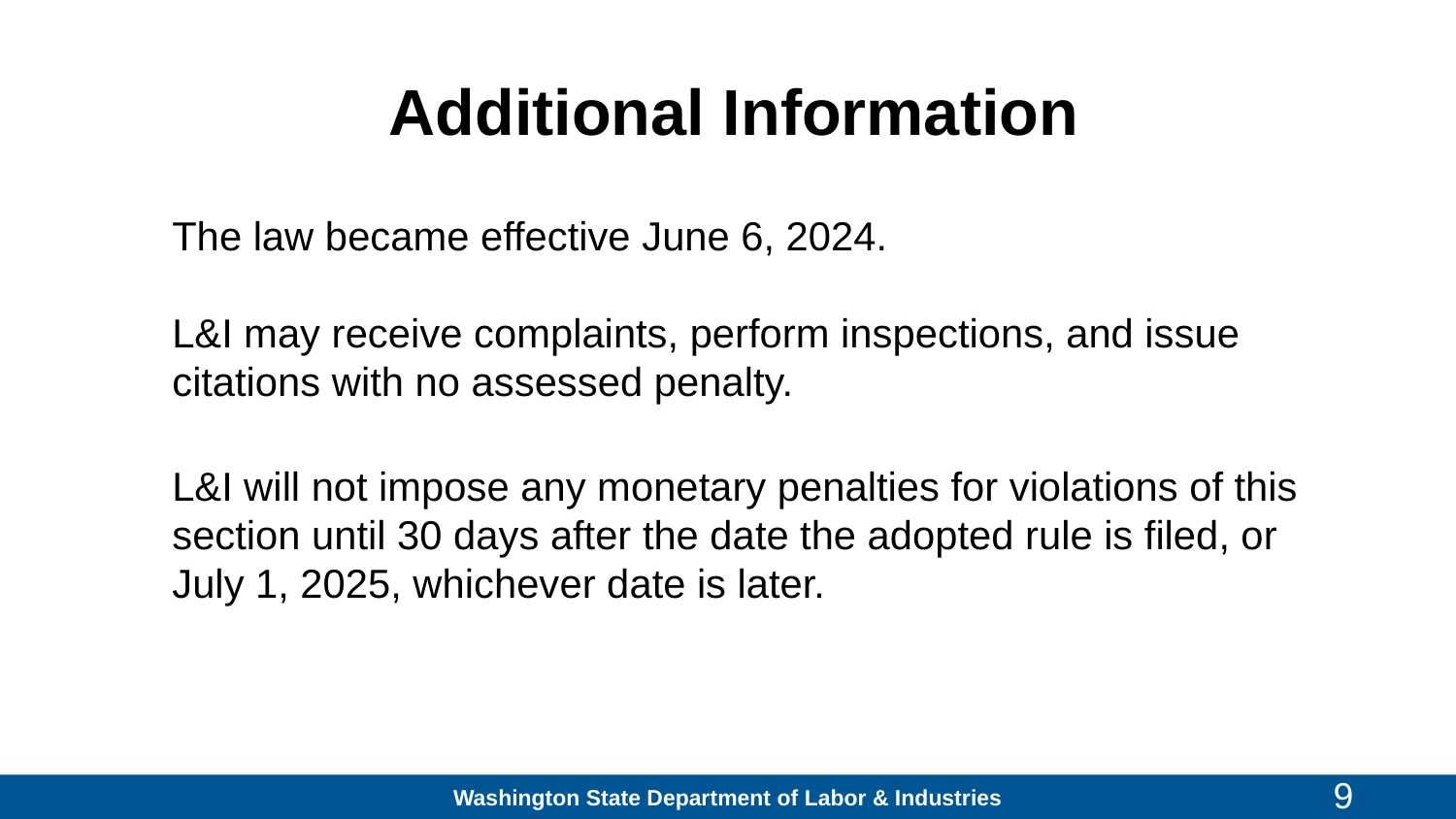

# Additional Information
The law became effective June 6, 2024.

L&I may receive complaints, perform inspections, and issue citations with no assessed penalty.

L&I will not impose any monetary penalties for violations of this section until 30 days after the date the adopted rule is filed, or July 1, 2025, whichever date is later.